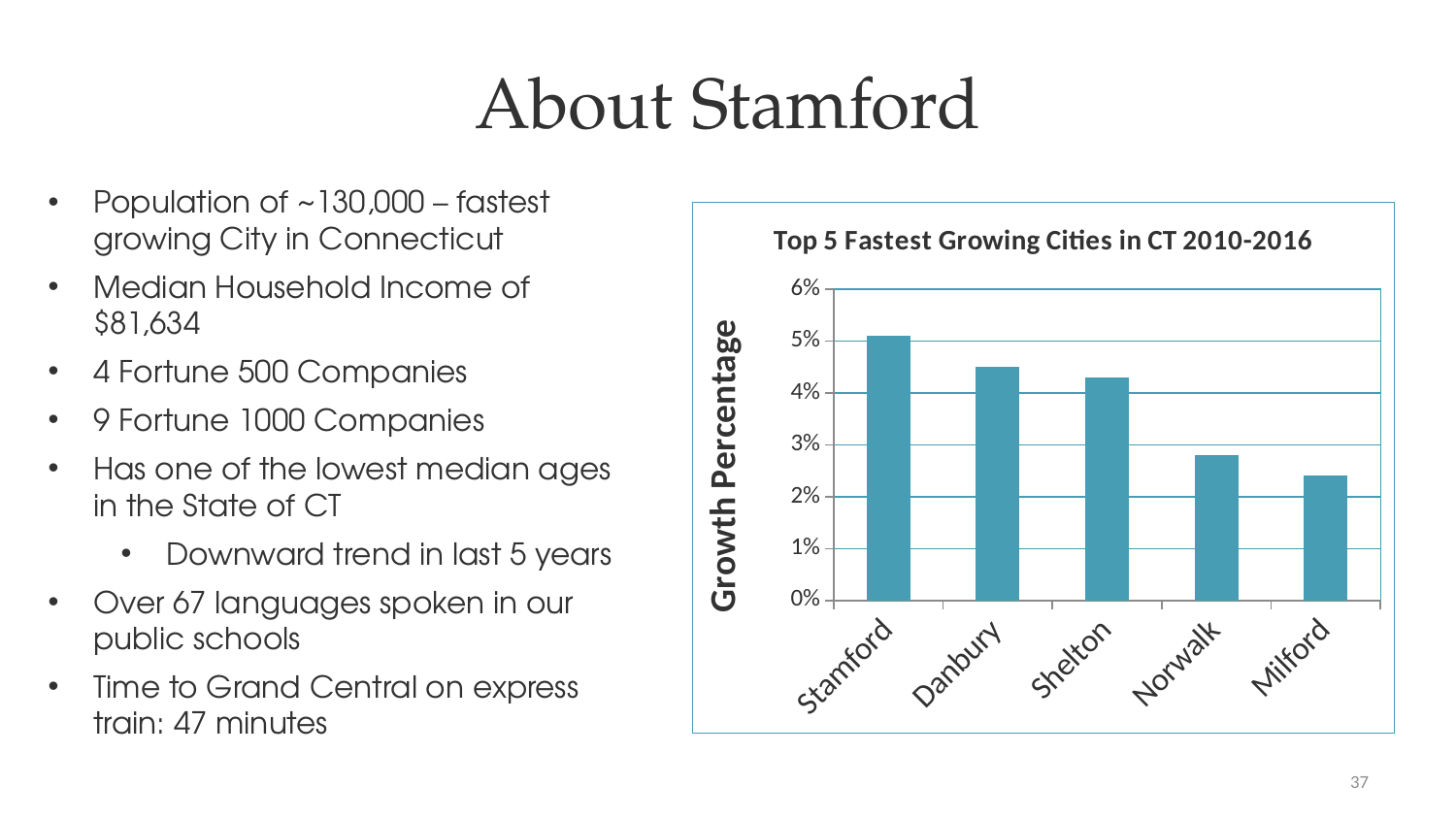

# About Stamford
Population of ~130,000 – fastest growing City in Connecticut
Median Household Income of $81,634
4 Fortune 500 Companies
9 Fortune 1000 Companies
Has one of the lowest median ages in the State of CT
Downward trend in last 5 years
Over 67 languages spoken in our public schools
Time to Grand Central on express train: 47 minutes

### Chart: Top 5 Fastest Growing Cities in CT 2010-2016

| Category | Growth Rate |
|---|---|
| Stamford | 0.051 |
| Danbury | 0.045 |
| Shelton | 0.043 |
| Norwalk | 0.028 |
| Milford | 0.024 |
37